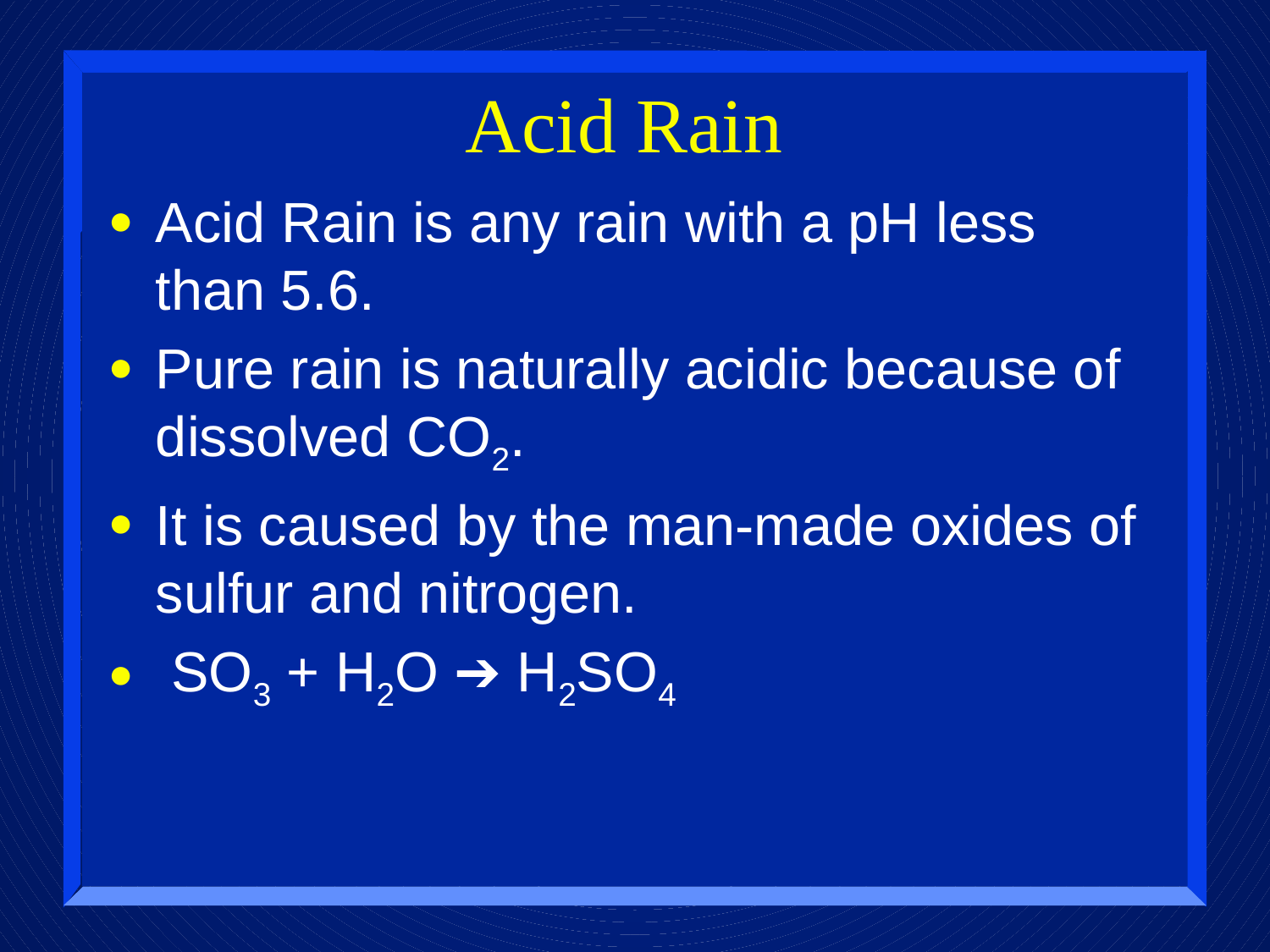

# Acid Rain
Acid Rain is any rain with a pH less than 5.6.
Pure rain is naturally acidic because of dissolved CO2.
It is caused by the man-made oxides of sulfur and nitrogen.
 SO3 + H2O ➔ H2SO4